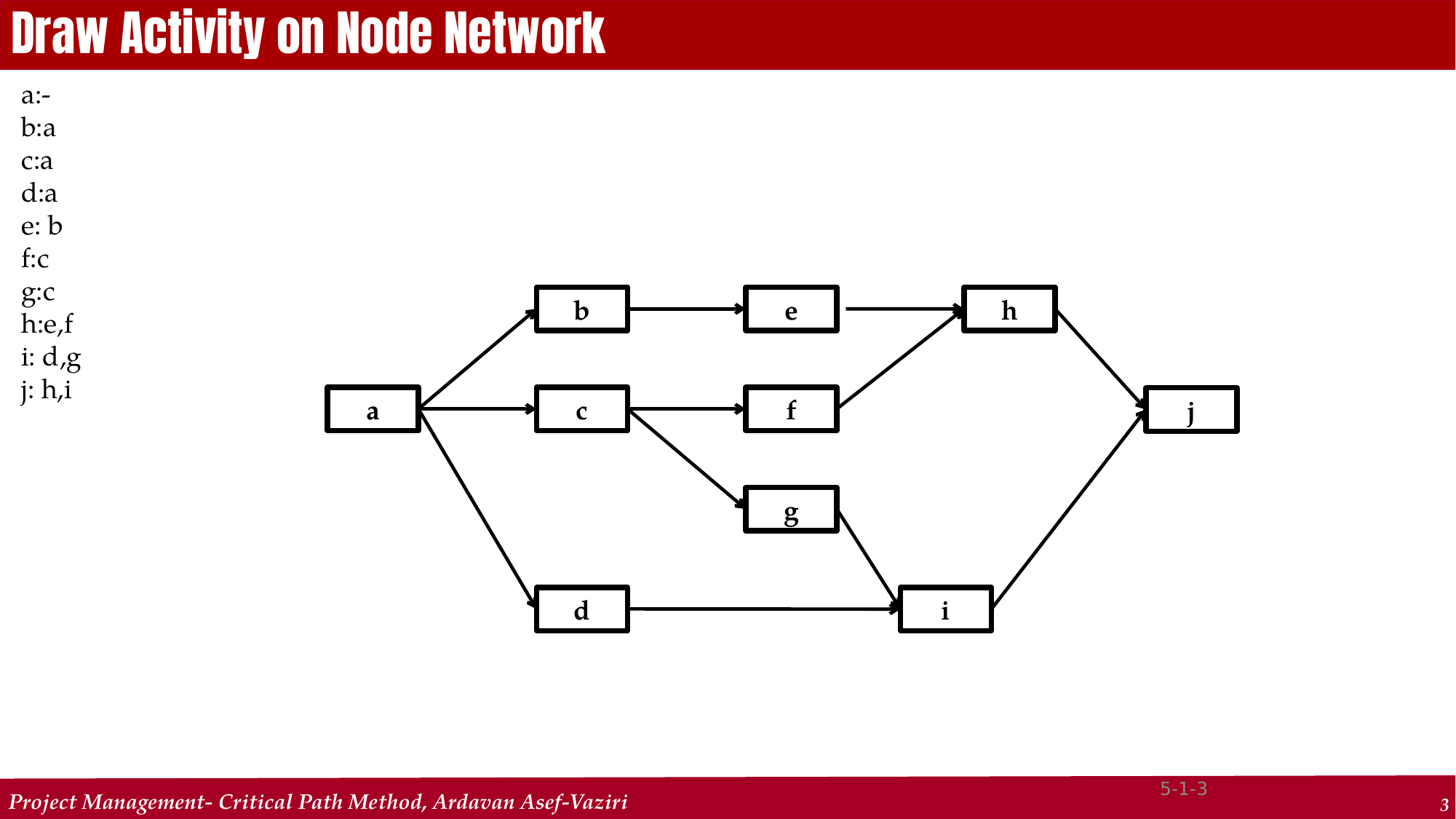

Draw Activity on Node Network
a:-
b:a
c:a
d:a
e: b
f:c
g:c
h:e,f
i: d,g
j: h,i
b
e
h
a
c
f
j
g
d
i
5-1-3